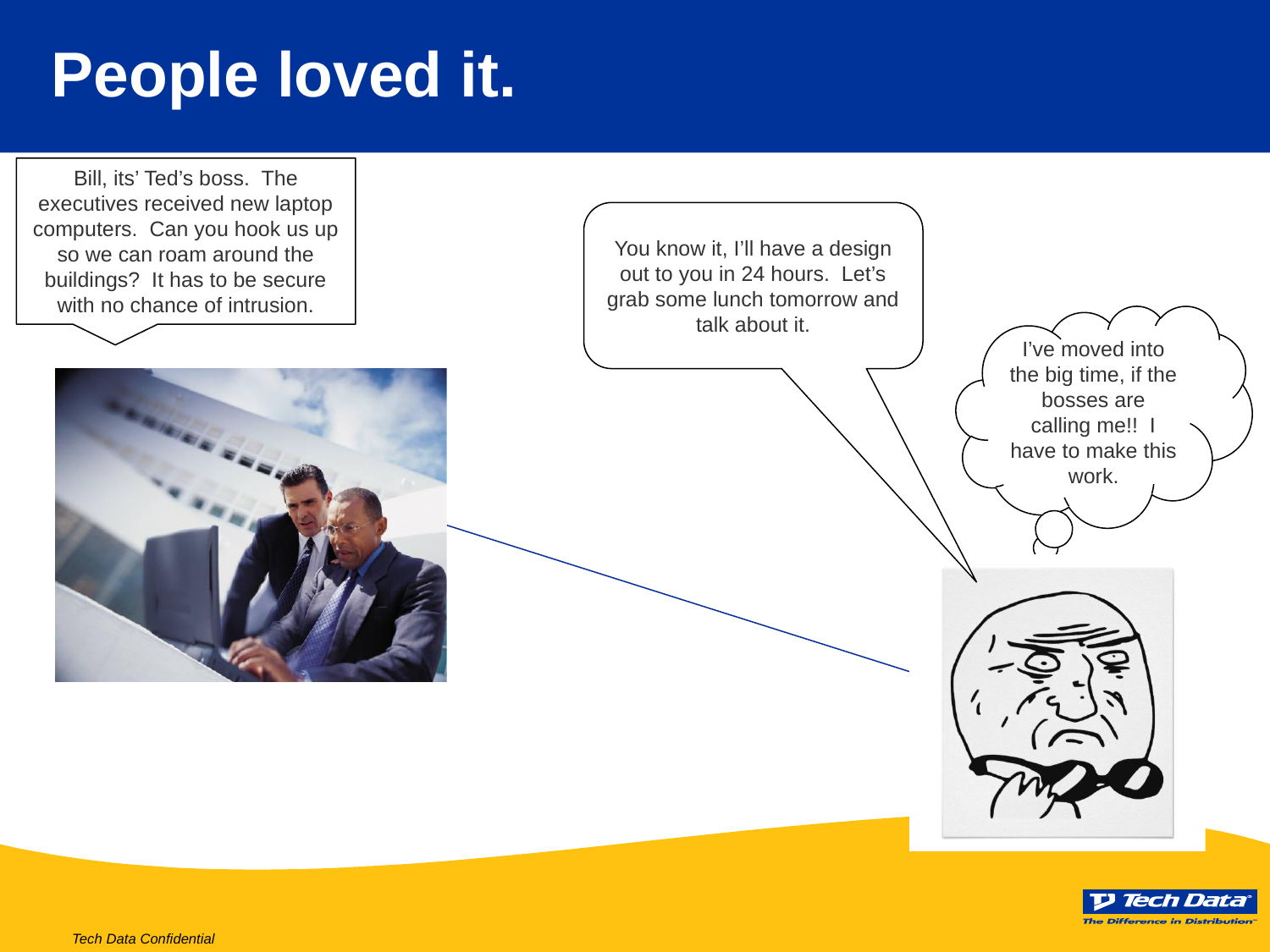

# People loved it.
Bill, its’ Ted’s boss.  The executives received new laptop computers.  Can you hook us up so we can roam around the buildings?  It has to be secure with no chance of intrusion.
You know it, I’ll have a design out to you in 24 hours.  Let’s grab some lunch tomorrow and talk about it.
I’ve moved into the big time, if the bosses are calling me!!  I have to make this work.